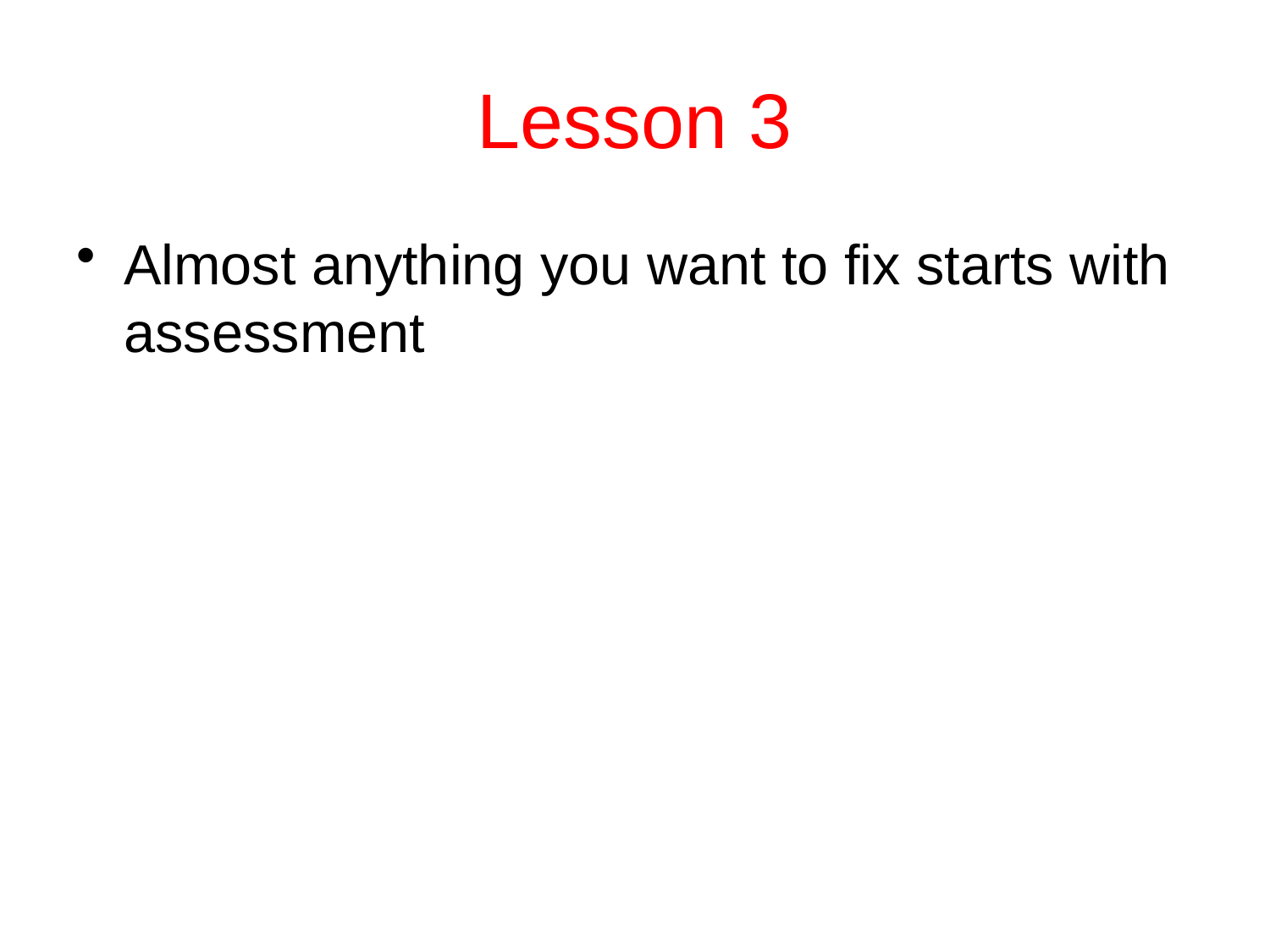

# Lesson 3
Almost anything you want to fix starts with assessment